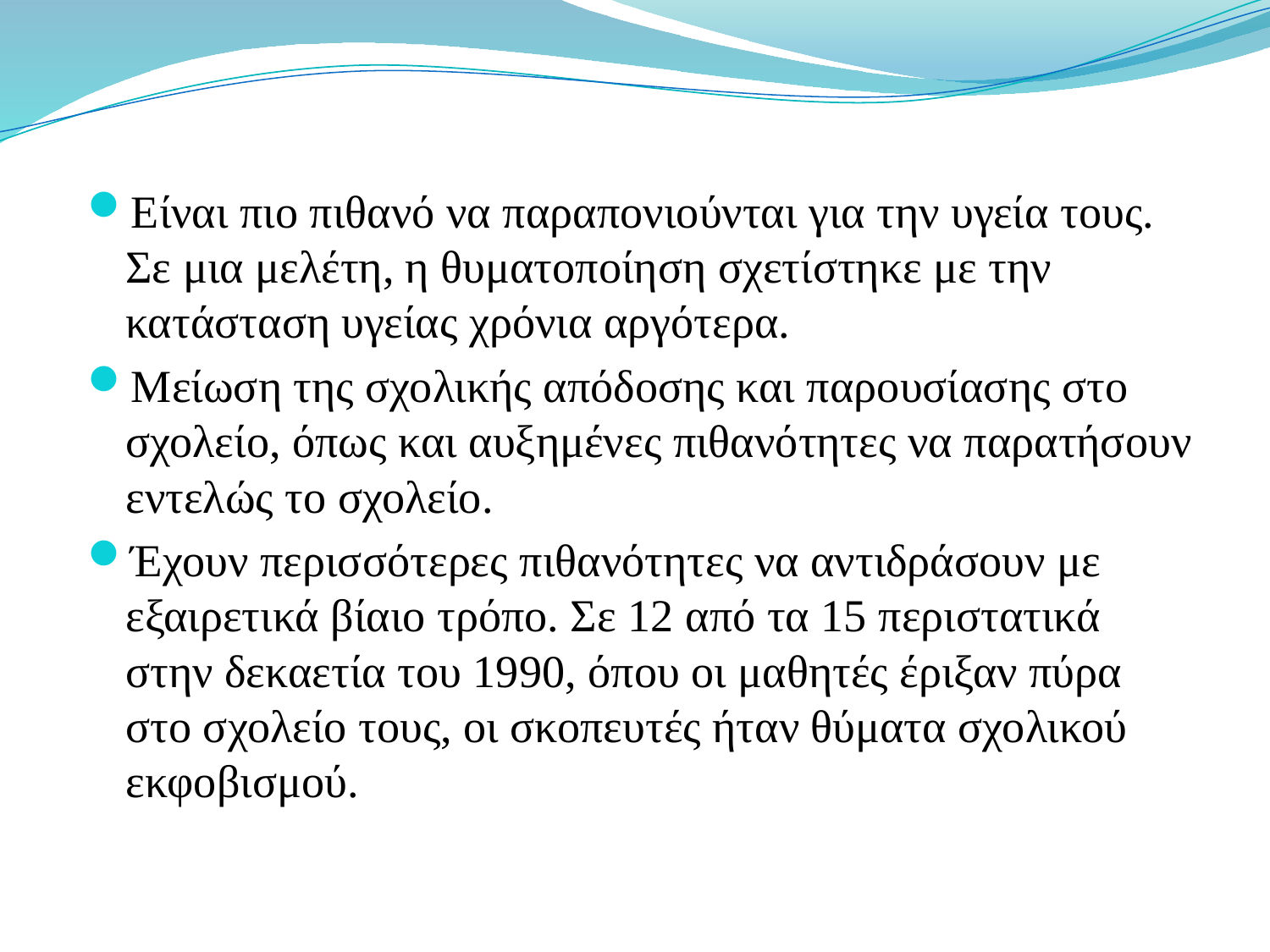

Είναι πιο πιθανό να παραπονιούνται για την υγεία τους. Σε μια μελέτη, η θυματοποίηση σχετίστηκε με την κατάσταση υγείας χρόνια αργότερα.
Μείωση της σχολικής απόδοσης και παρουσίασης στο σχολείο, όπως και αυξημένες πιθανότητες να παρατήσουν εντελώς το σχολείο.
Έχουν περισσότερες πιθανότητες να αντιδράσουν με εξαιρετικά βίαιο τρόπο. Σε 12 από τα 15 περιστατικά στην δεκαετία του 1990, όπου οι μαθητές έριξαν πύρα στο σχολείο τους, οι σκοπευτές ήταν θύματα σχολικού εκφοβισμού.